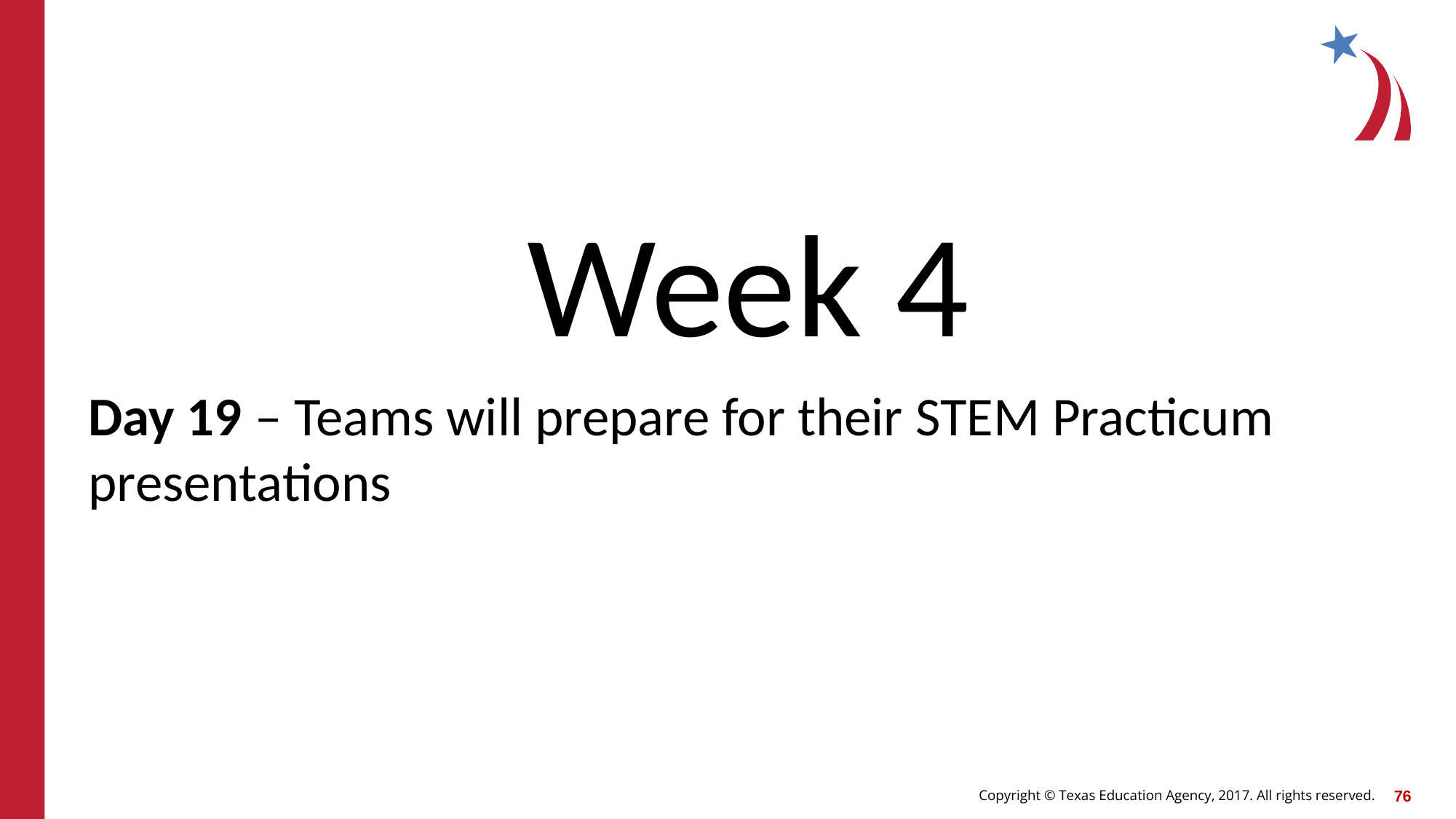

Week 4
Day 19 – Teams will prepare for their STEM Practicum presentations